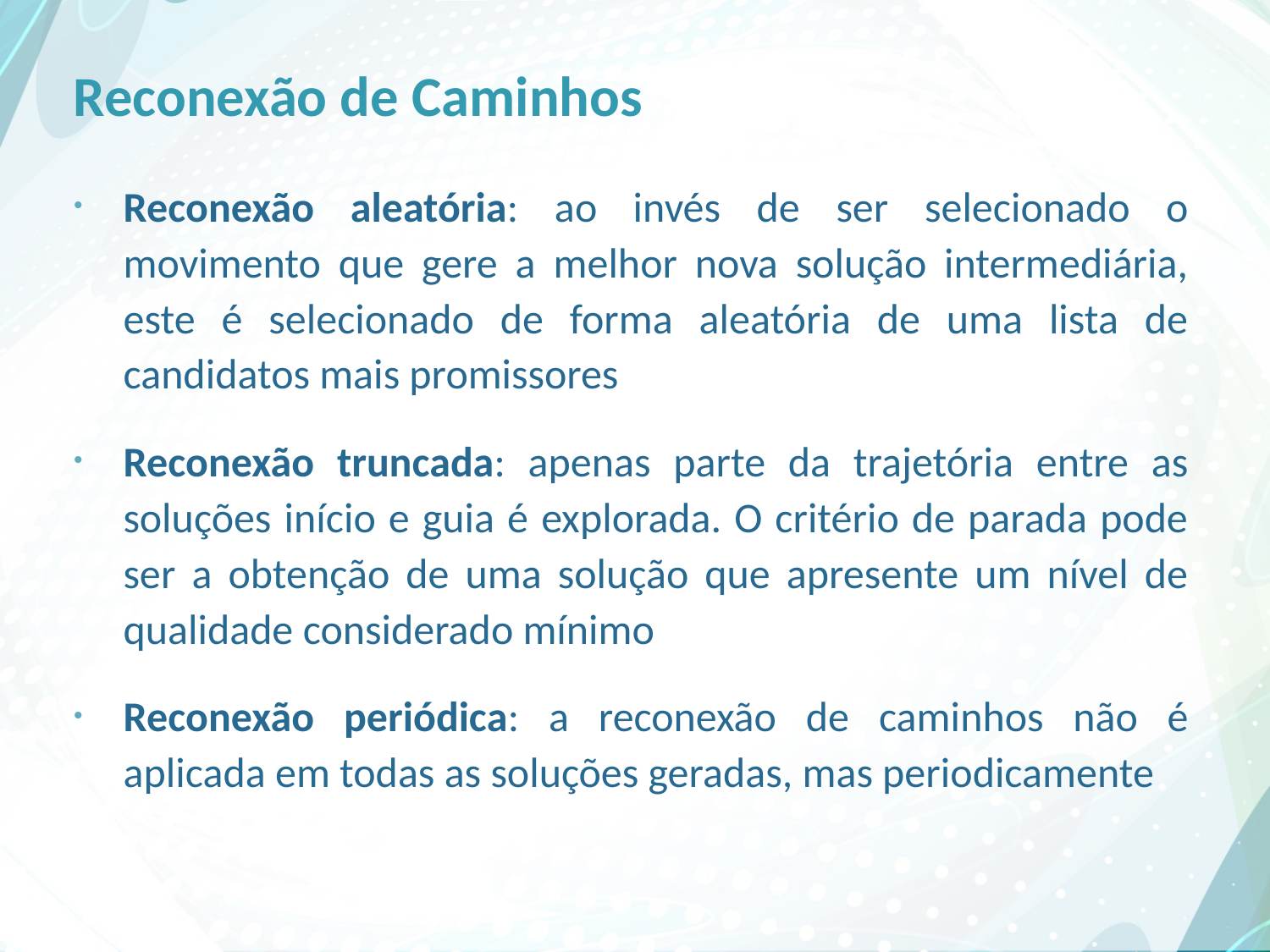

# Reconexão de Caminhos
Reconexão aleatória: ao invés de ser selecionado o movimento que gere a melhor nova solução intermediária, este é selecionado de forma aleatória de uma lista de candidatos mais promissores
Reconexão truncada: apenas parte da trajetória entre as soluções início e guia é explorada. O critério de parada pode ser a obtenção de uma solução que apresente um nível de qualidade considerado mínimo
Reconexão periódica: a reconexão de caminhos não é aplicada em todas as soluções geradas, mas periodicamente